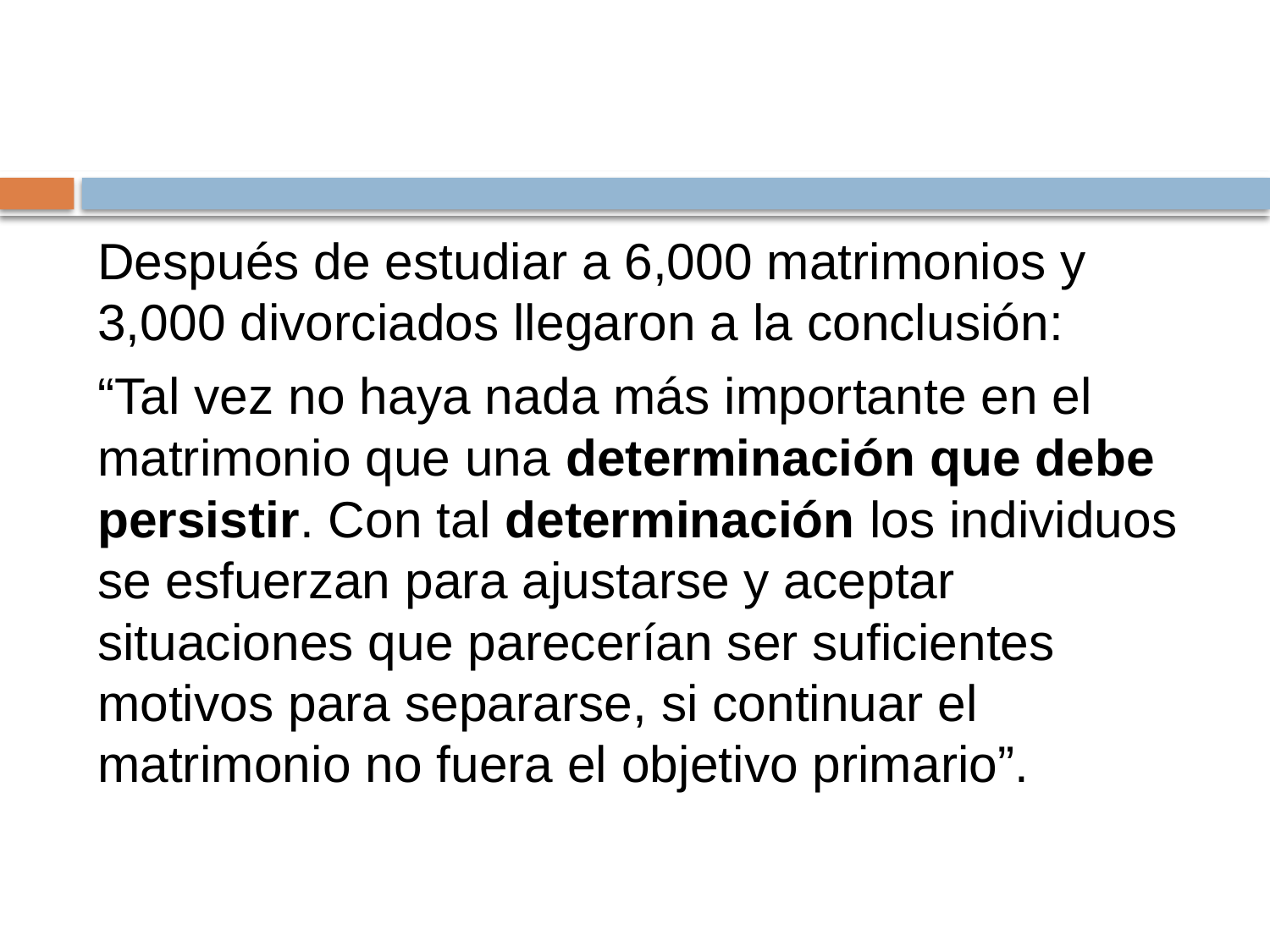

#
Después de estudiar a 6,000 matrimonios y 3,000 divorciados llegaron a la conclusión:
“Tal vez no haya nada más importante en el matrimonio que una determinación que debe persistir. Con tal determinación los individuos se esfuerzan para ajustarse y aceptar situaciones que parecerían ser suficientes motivos para separarse, si continuar el matrimonio no fuera el objetivo primario”.